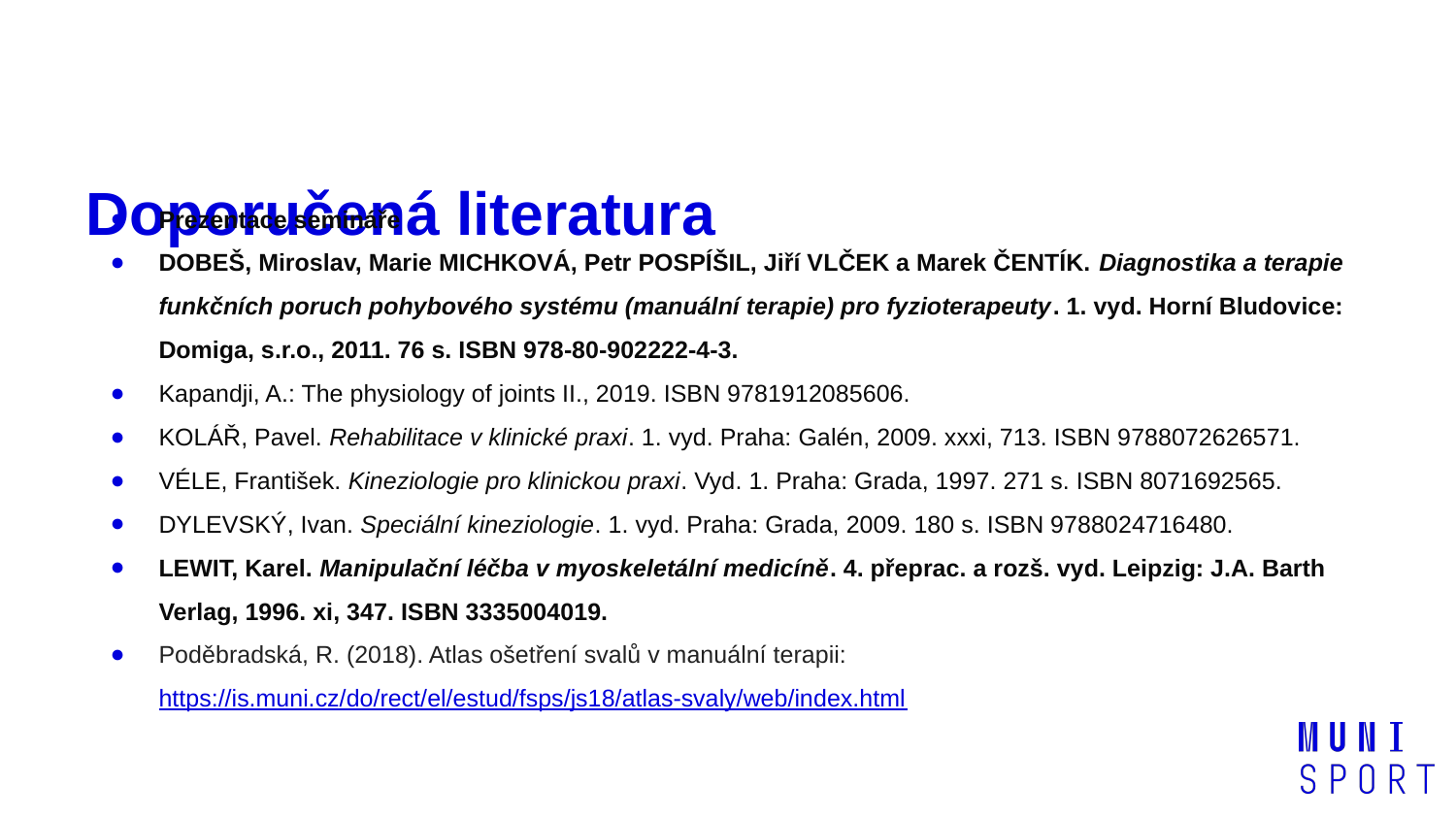

# Doporučená literatura
Prezentace semináře
DOBEŠ, Miroslav, Marie MICHKOVÁ, Petr POSPÍŠIL, Jiří VLČEK a Marek ČENTÍK. Diagnostika a terapie funkčních poruch pohybového systému (manuální terapie) pro fyzioterapeuty. 1. vyd. Horní Bludovice: Domiga, s.r.o., 2011. 76 s. ISBN 978-80-902222-4-3.
Kapandji, A.: The physiology of joints II., 2019. ISBN 9781912085606.
KOLÁŘ, Pavel. Rehabilitace v klinické praxi. 1. vyd. Praha: Galén, 2009. xxxi, 713. ISBN 9788072626571.
VÉLE, František. Kineziologie pro klinickou praxi. Vyd. 1. Praha: Grada, 1997. 271 s. ISBN 8071692565.
DYLEVSKÝ, Ivan. Speciální kineziologie. 1. vyd. Praha: Grada, 2009. 180 s. ISBN 9788024716480.
LEWIT, Karel. Manipulační léčba v myoskeletální medicíně. 4. přeprac. a rozš. vyd. Leipzig: J.A. Barth Verlag, 1996. xi, 347. ISBN 3335004019.
Poděbradská, R. (2018). Atlas ošetření svalů v manuální terapii: https://is.muni.cz/do/rect/el/estud/fsps/js18/atlas-svaly/web/index.html